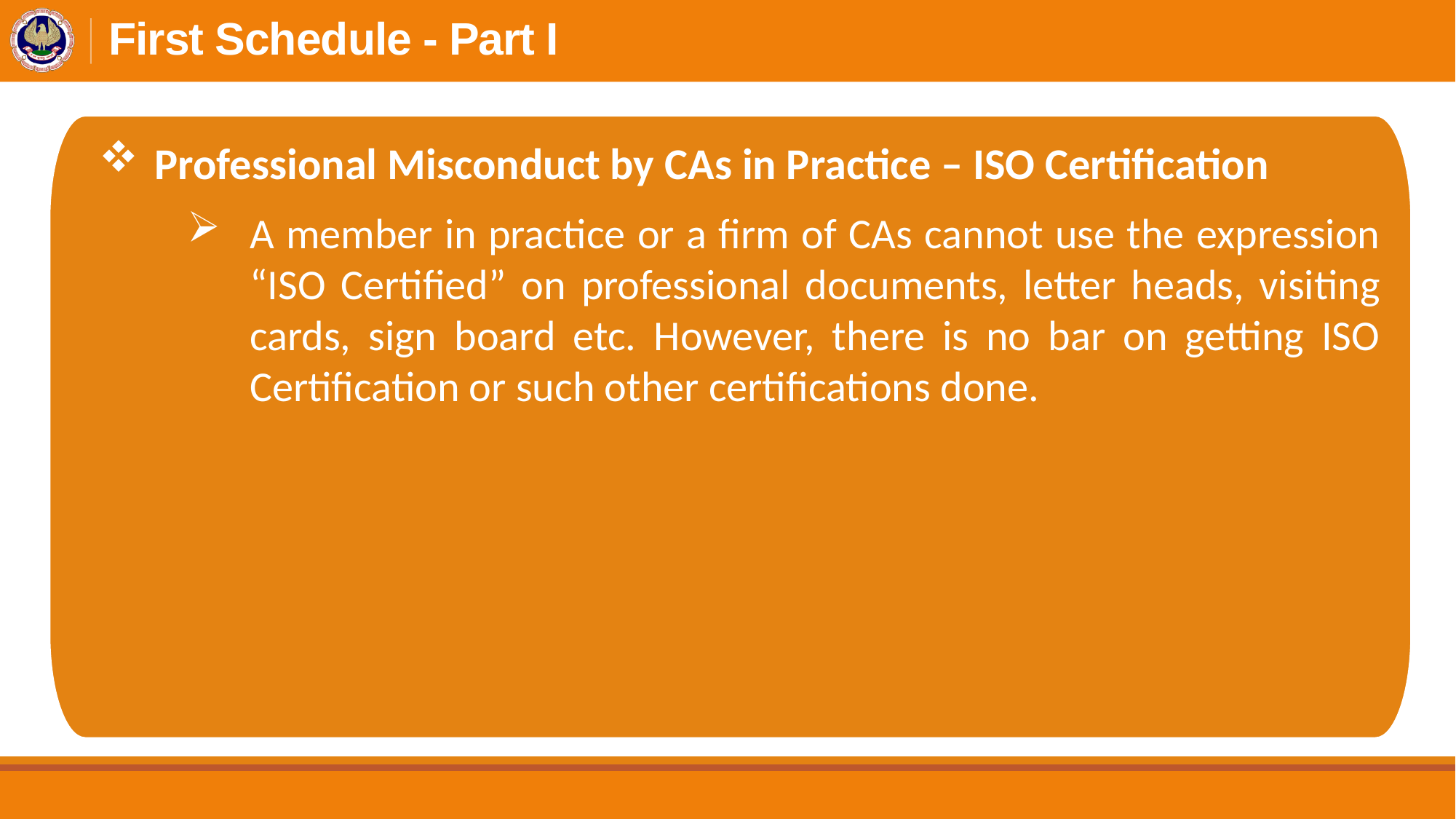

# First Schedule - Part I

Professional Misconduct by CAs in Practice – ISO Certification
A member in practice or a firm of CAs cannot use the expression “ISO Certified” on professional documents, letter heads, visiting cards, sign board etc. However, there is no bar on getting ISO Certification or such other certifications done.